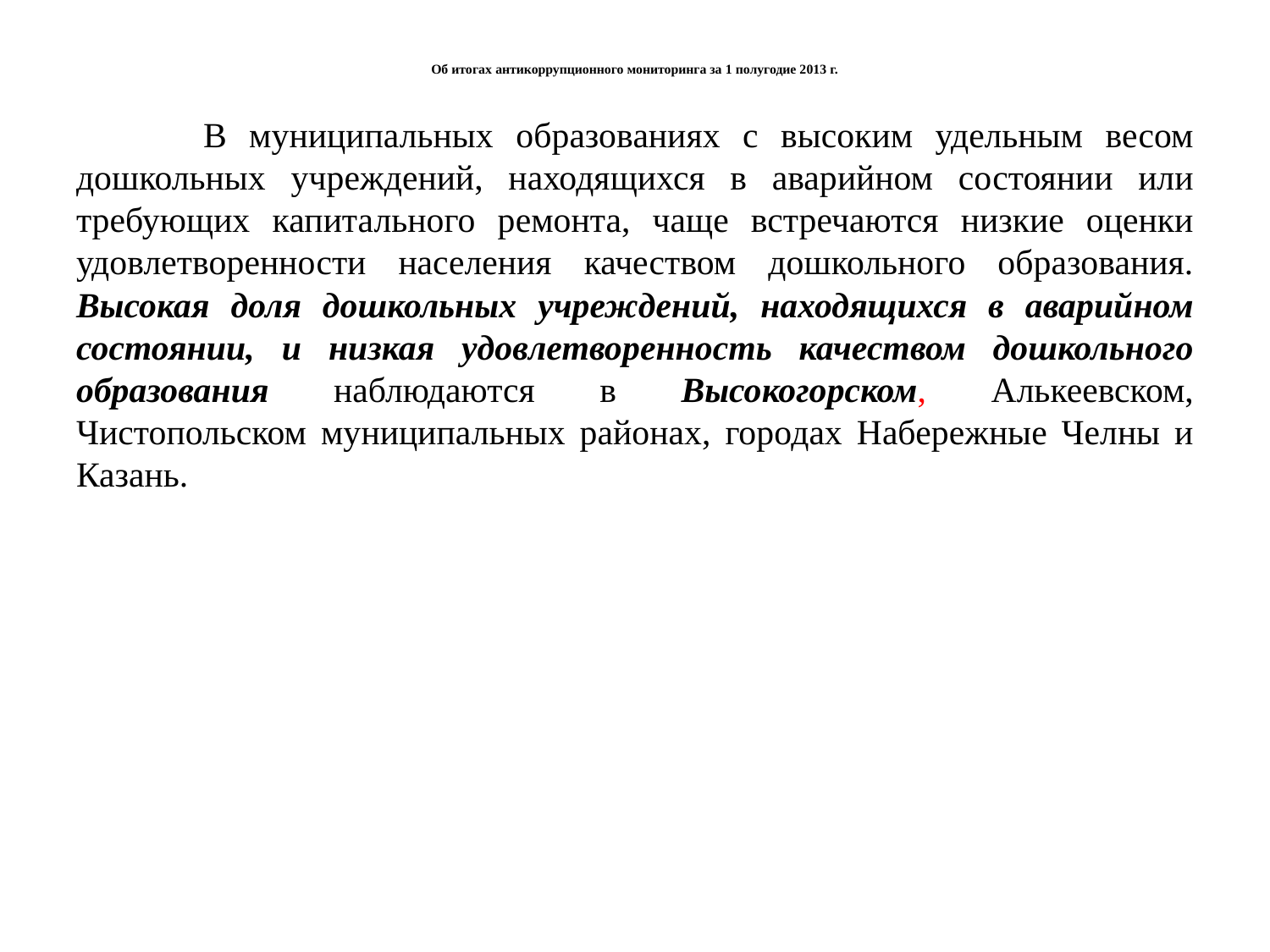

# Об итогах антикоррупционного мониторинга за 1 полугодие 2013 г.
	В муниципальных образованиях с высоким удельным весом дошкольных учреждений, находящихся в аварийном состоянии или требующих капитального ремонта, чаще встречаются низкие оценки удовлетворенности населения качеством дошкольного образования. Высокая доля дошкольных учреждений, находящихся в аварийном состоянии, и низкая удовлетворенность качеством дошкольного образования наблюдаются в Высокогорском, Алькеевском, Чистопольском муниципальных районах, городах Набережные Челны и Казань.